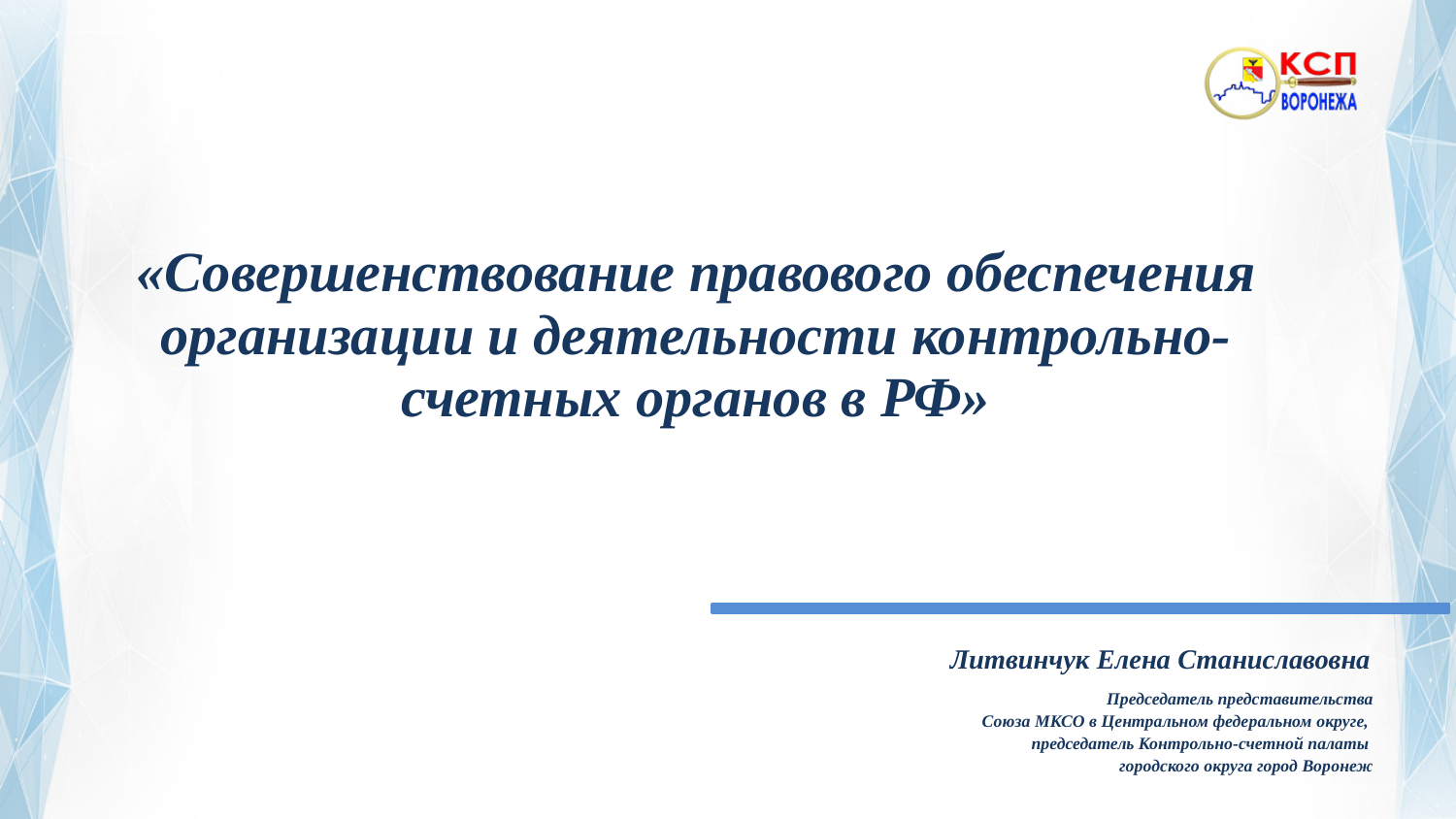

# «Совершенствование правового обеспечения организации и деятельности контрольно-счетных органов в РФ»
Литвинчук Елена Станиславовна
Председатель представительства
Союза МКСО в Центральном федеральном округе,
председатель Контрольно-счетной палаты
городского округа город Воронеж